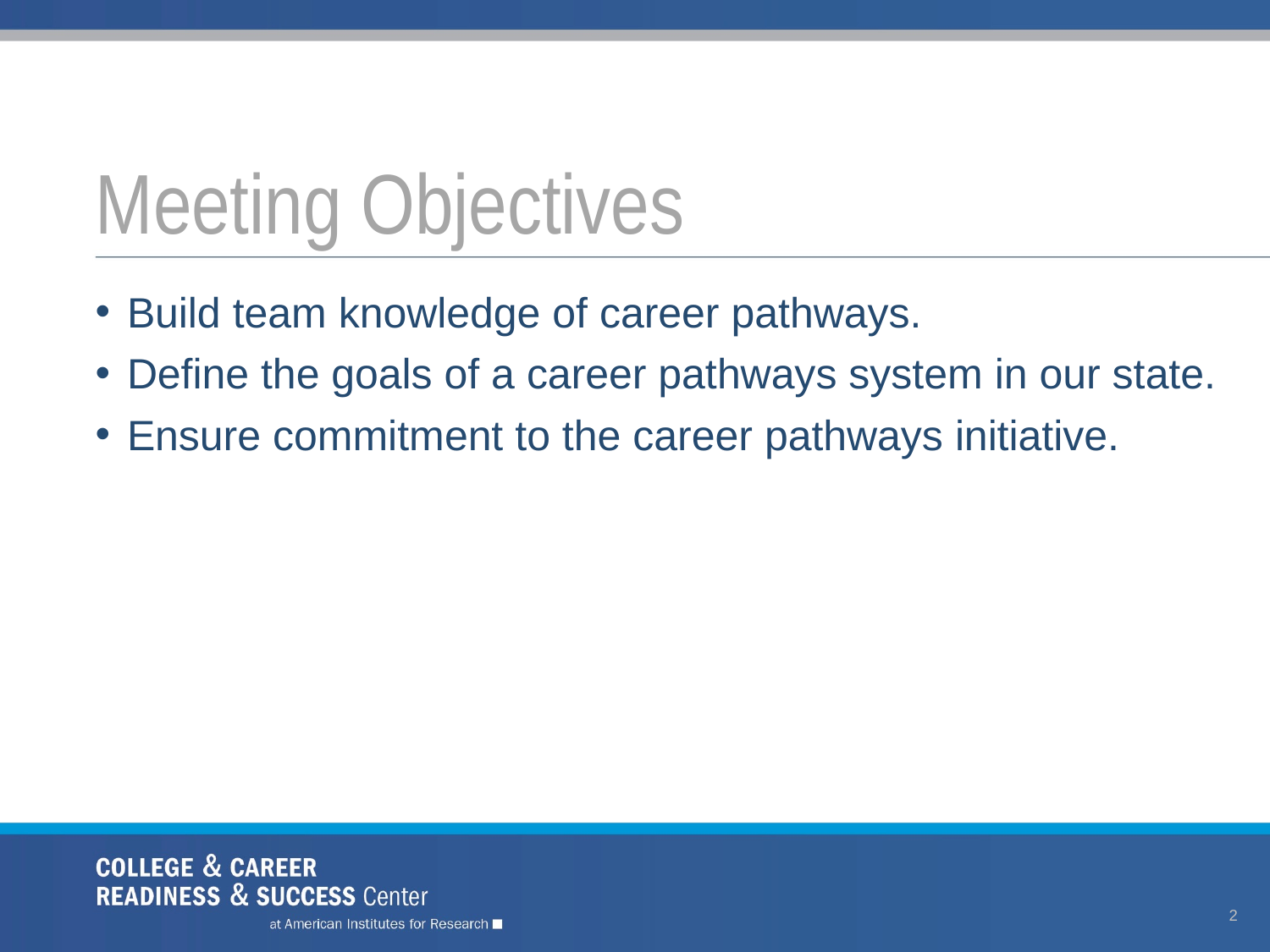

# Meeting Objectives
Build team knowledge of career pathways.
Define the goals of a career pathways system in our state.
Ensure commitment to the career pathways initiative.
2